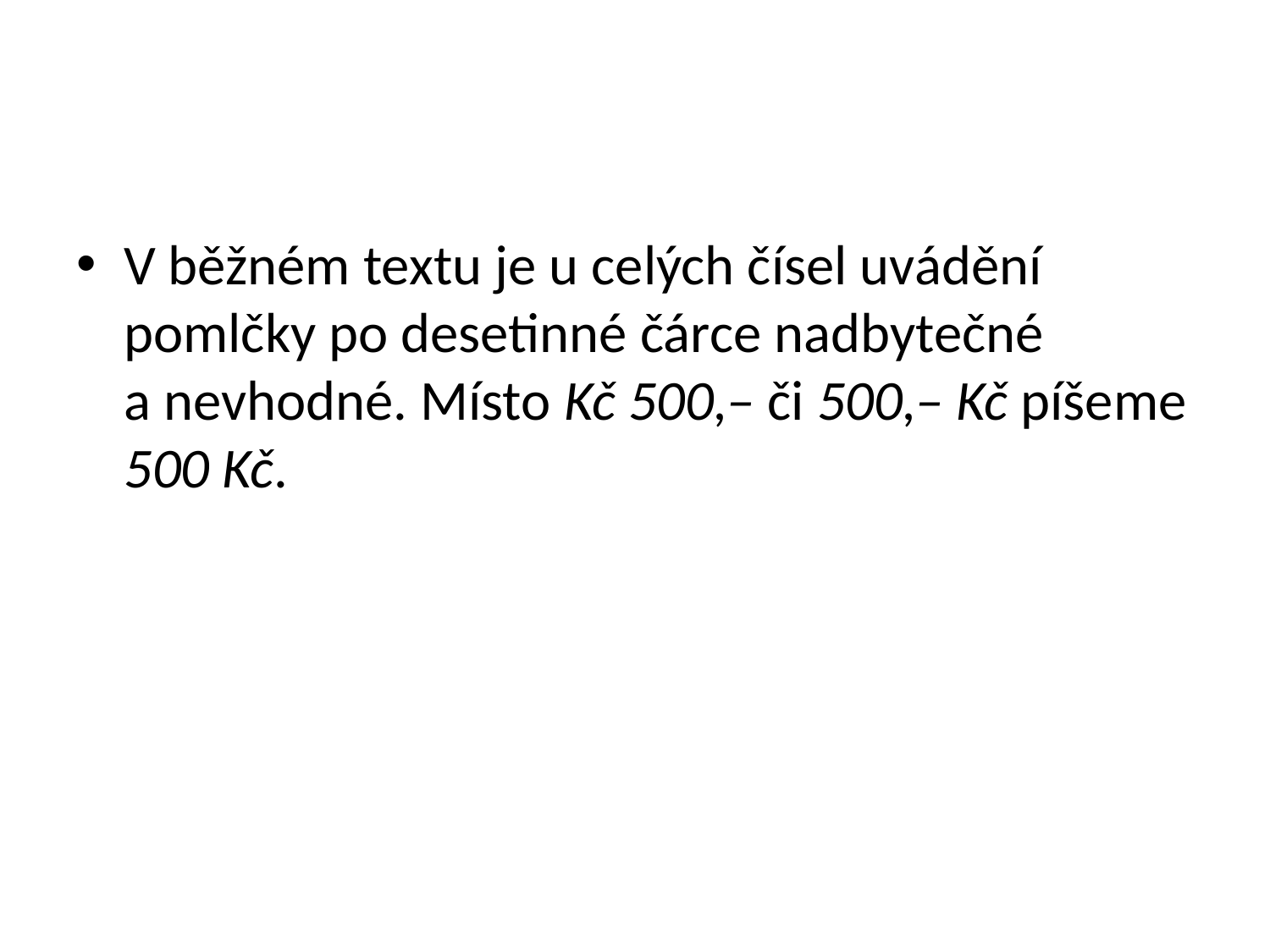

#
V běžném textu je u celých čísel uvádění pomlčky po desetinné čárce nadbytečné a nevhodné. Místo Kč 500,– či 500,– Kč píšeme 500 Kč.